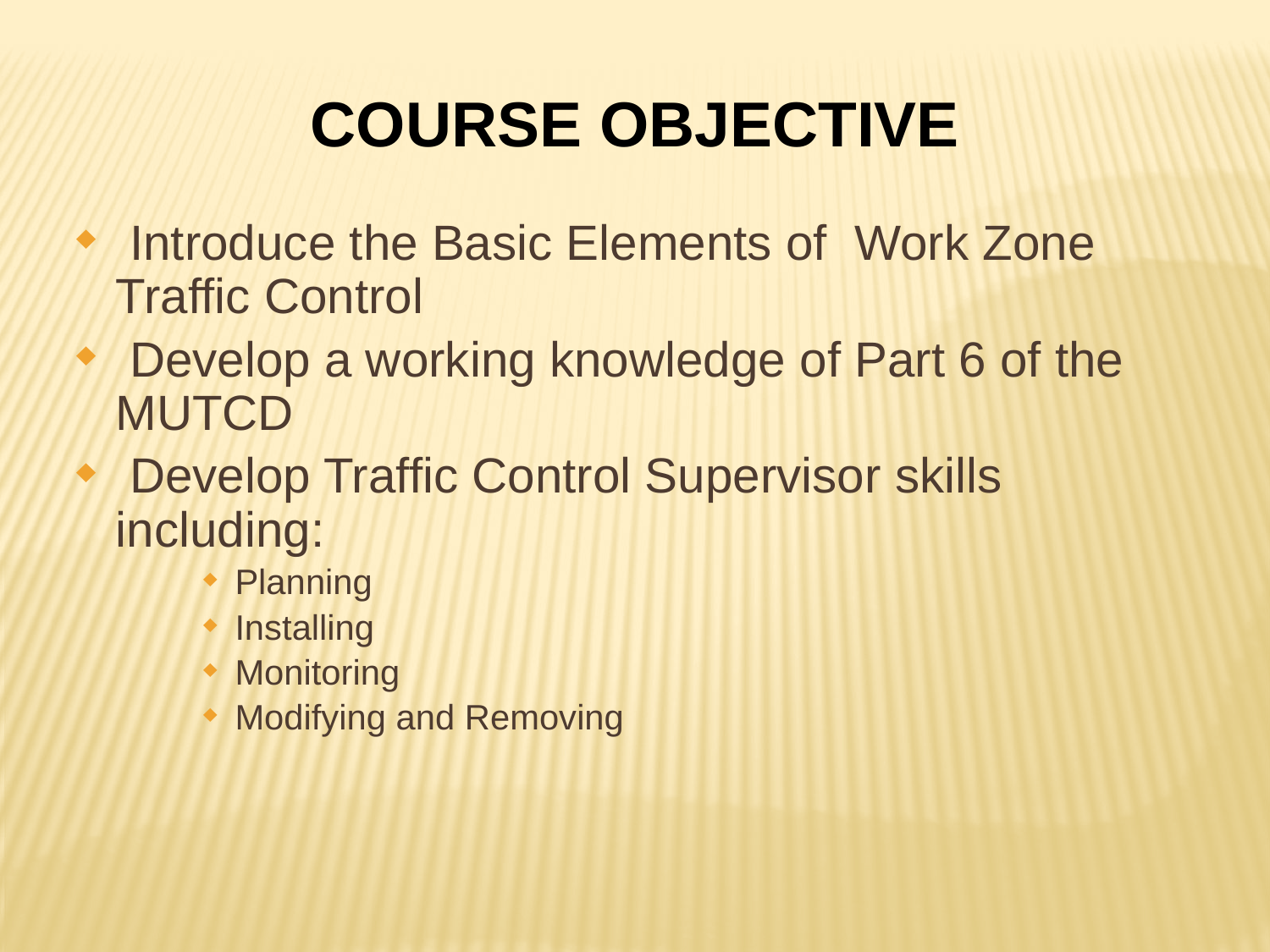

Course Objective
 Introduce the Basic Elements of  Work Zone Traffic Control
 Develop a working knowledge of Part 6 of the MUTCD
 Develop Traffic Control Supervisor skills including:
Planning
Installing
Monitoring
Modifying and Removing